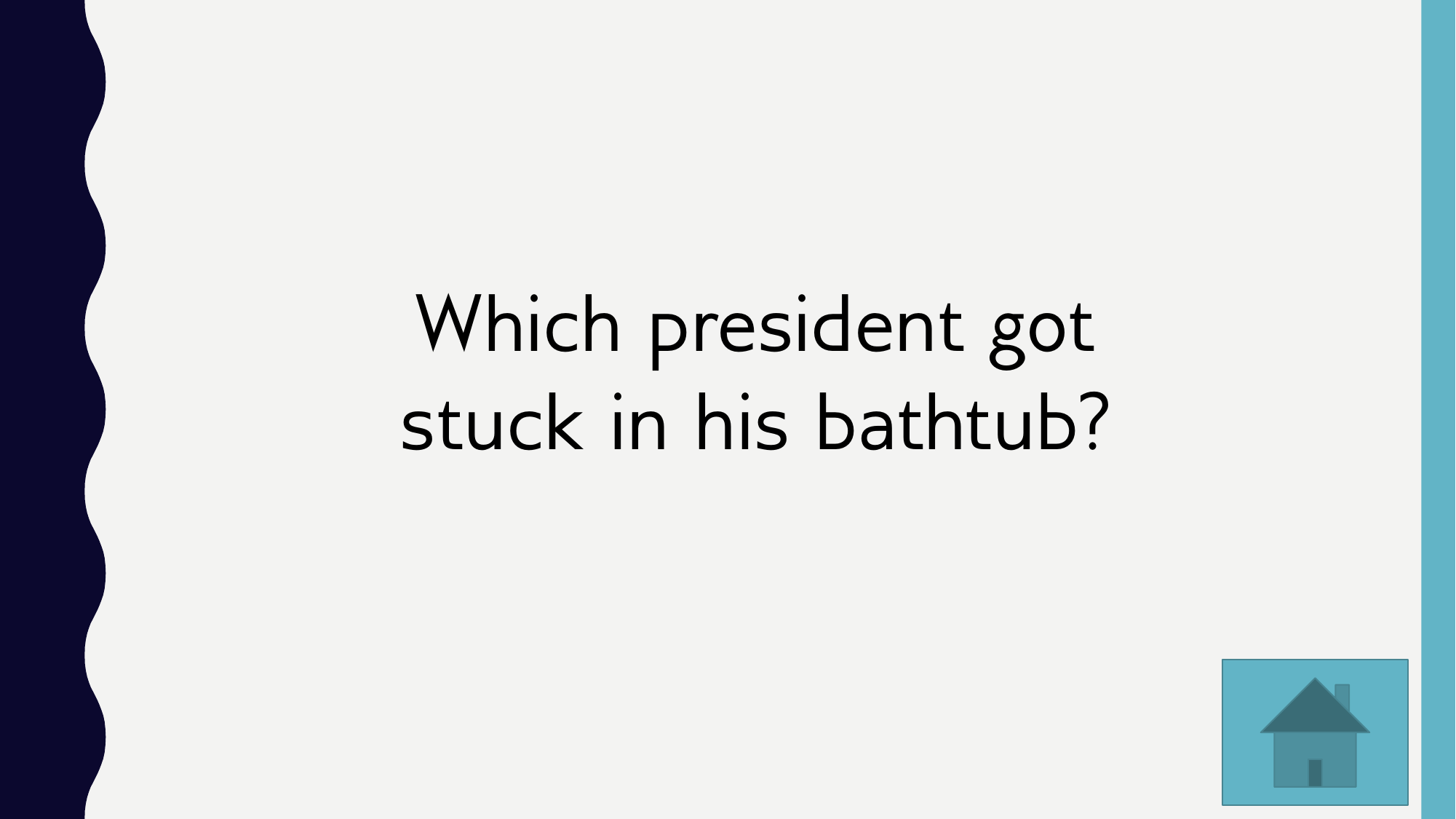

Which president got stuck in his bathtub?